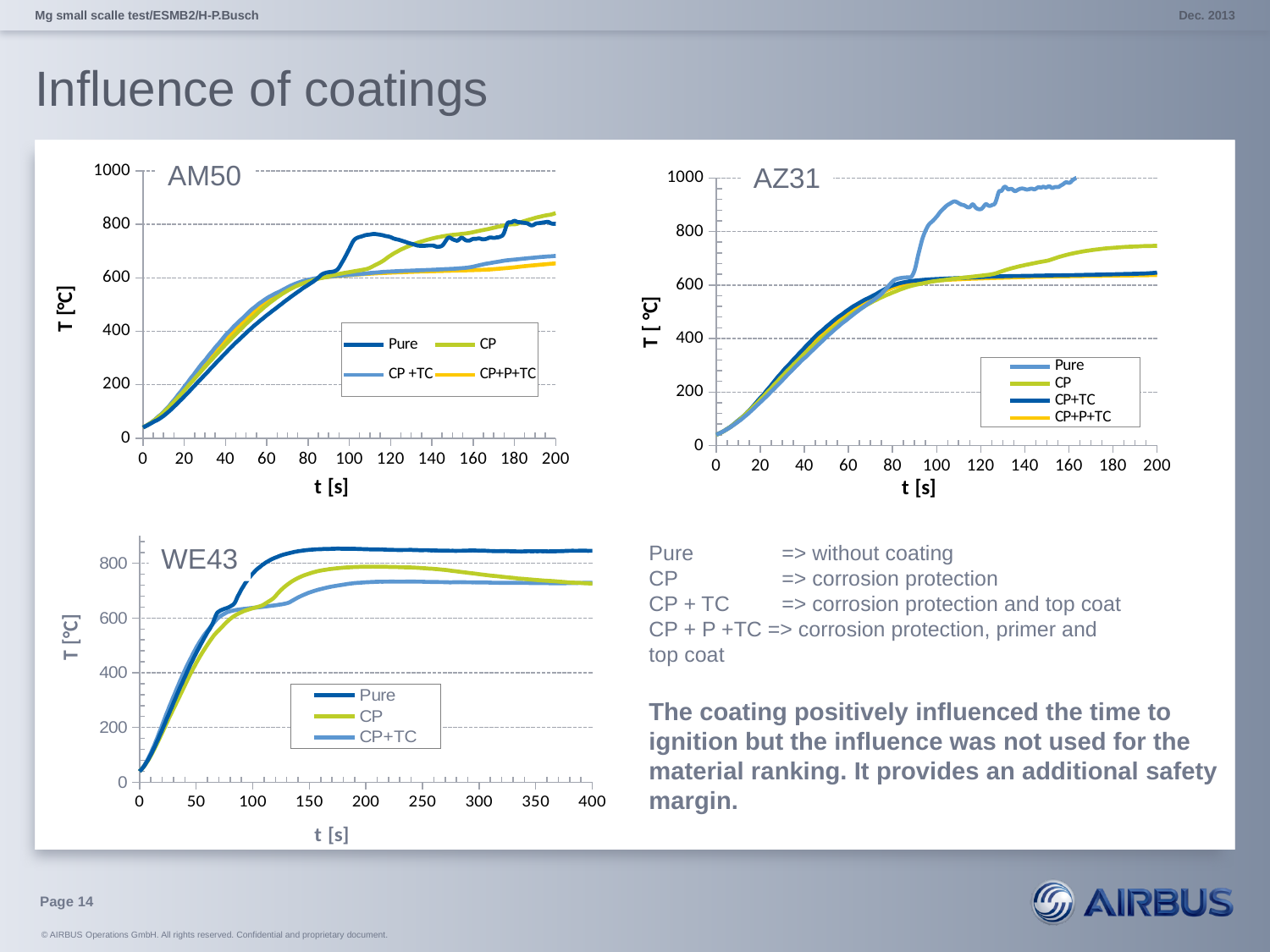

Mg small scalle test/ESMB2/H-P.Busch
Dec. 2013
# Influence of coatings

### Chart

| Category |  |  |  |  |
|---|---|---|---|---|
AM50
AZ31

### Chart

| Category |  |  |  |  |
|---|---|---|---|---|

### Chart

| Category |  |  |  |
|---|---|---|---|
Pure 	 => without coating
CP    	 => corrosion protection
CP + TC	 => corrosion protection and top coat
CP + P +TC => corrosion protection, primer and 	       top coat

The coating positively influenced the time to ignition but the influence was not used for the material ranking. It provides an additional safety margin.
WE43

Page 14